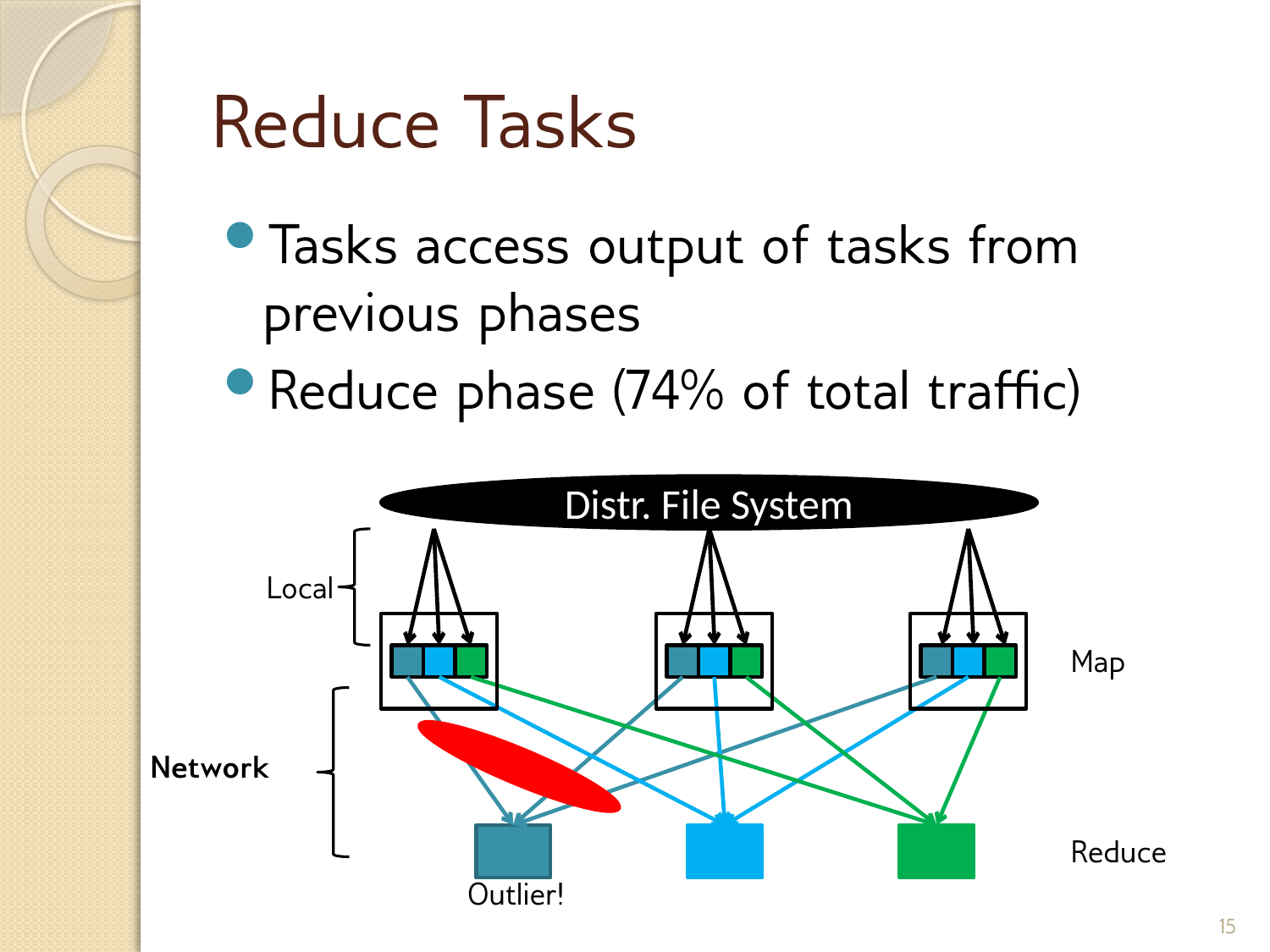

# Reduce Tasks
Tasks access output of tasks from previous phases
Reduce phase (74% of total traffic)

Distr. File System

Local

Map

Network

Reduce
Outlier!
15